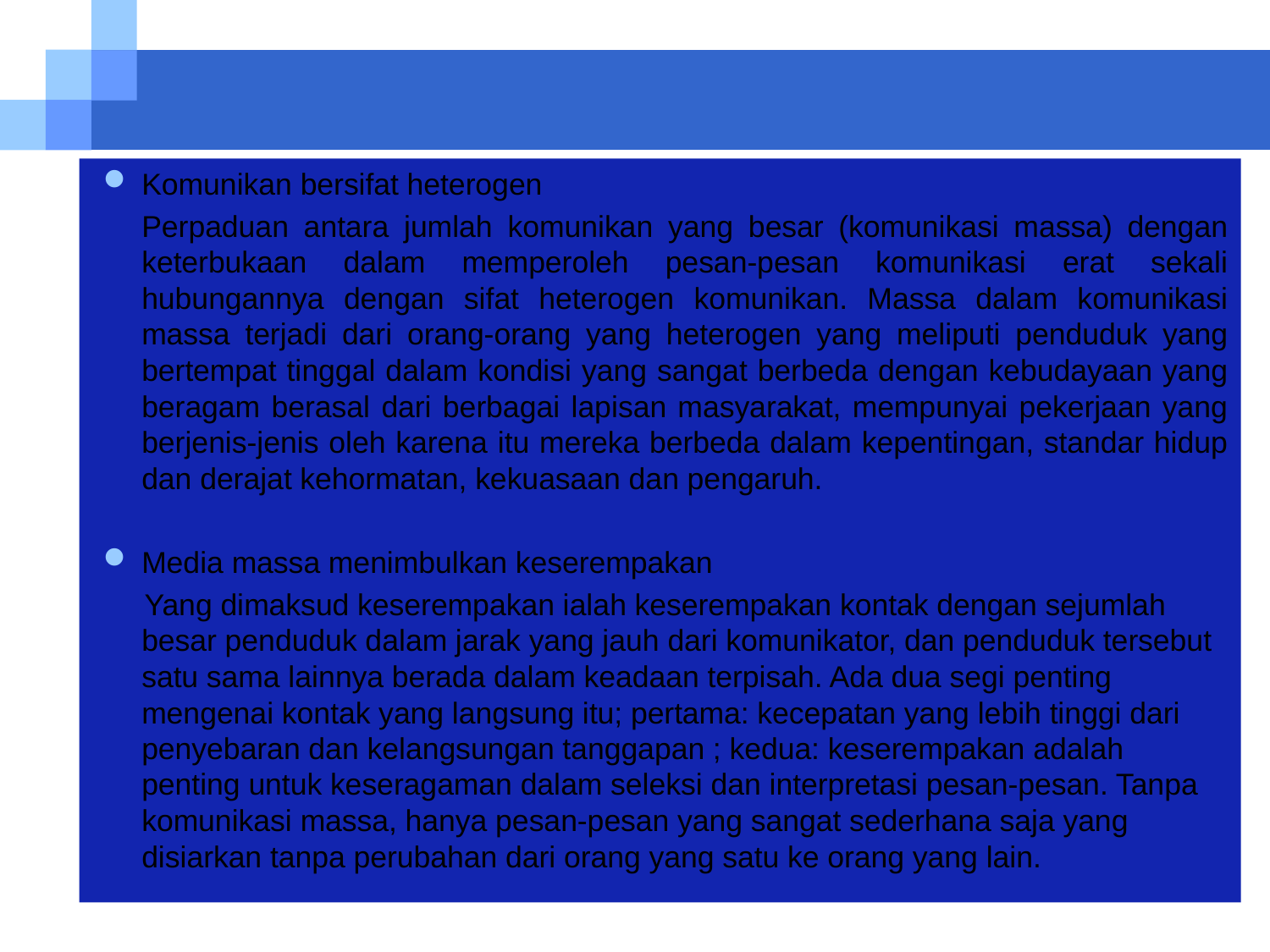

Komunikan bersifat heterogen
	Perpaduan antara jumlah komunikan yang besar (komunikasi massa) dengan keterbukaan dalam memperoleh pesan-pesan komunikasi erat sekali hubungannya dengan sifat heterogen komunikan. Massa dalam komunikasi massa terjadi dari orang-orang yang heterogen yang meliputi penduduk yang bertempat tinggal dalam kondisi yang sangat berbeda dengan kebudayaan yang beragam berasal dari berbagai lapisan masyarakat, mempunyai pekerjaan yang berjenis-jenis oleh karena itu mereka berbeda dalam kepentingan, standar hidup dan derajat kehormatan, kekuasaan dan pengaruh.

Media massa menimbulkan keserempakan
     Yang dimaksud keserempakan ialah keserempakan kontak dengan sejumlah besar penduduk dalam jarak yang jauh dari komunikator, dan penduduk tersebut satu sama lainnya berada dalam keadaan terpisah. Ada dua segi penting mengenai kontak yang langsung itu; pertama: kecepatan yang lebih tinggi dari penyebaran dan kelangsungan tanggapan ; kedua: keserempakan adalah penting untuk keseragaman dalam seleksi dan interpretasi pesan-pesan. Tanpa komunikasi massa, hanya pesan-pesan yang sangat sederhana saja yang disiarkan tanpa perubahan dari orang yang satu ke orang yang lain.